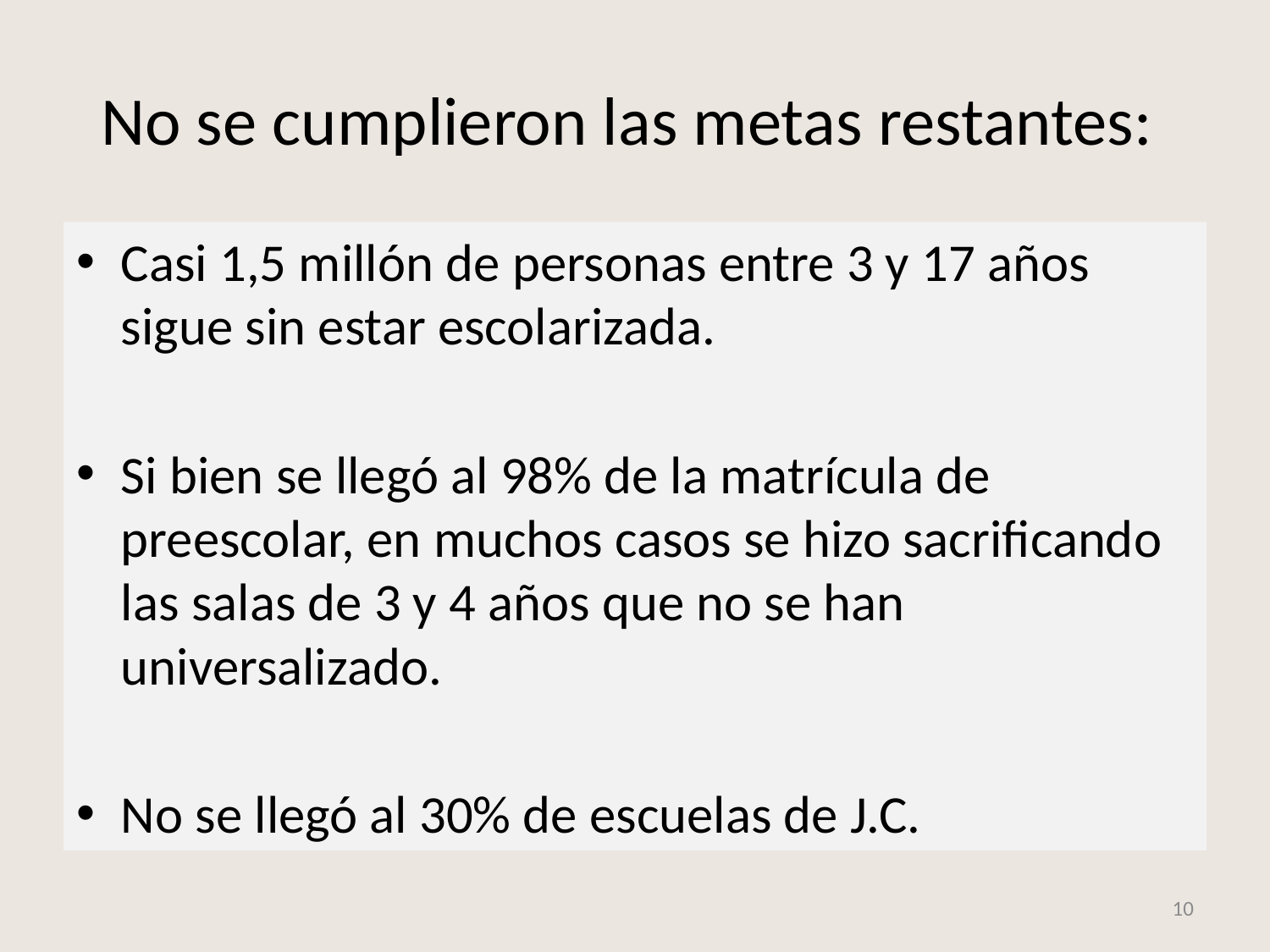

# No se cumplieron las metas restantes:
Casi 1,5 millón de personas entre 3 y 17 años sigue sin estar escolarizada.

Si bien se llegó al 98% de la matrícula de preescolar, en muchos casos se hizo sacrificando las salas de 3 y 4 años que no se han universalizado.

No se llegó al 30% de escuelas de J.C.

10